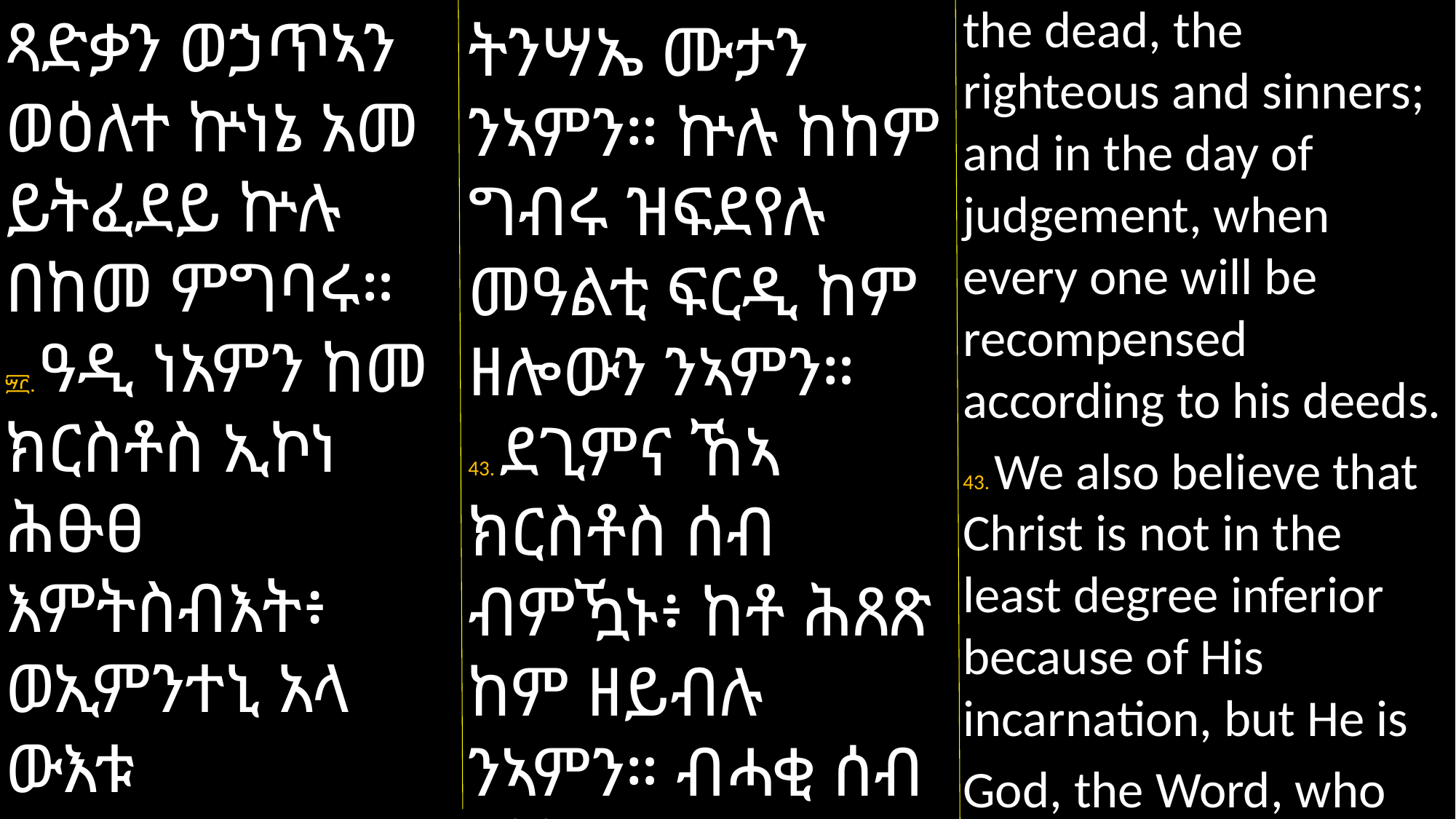

ጻድቃን ወኃጥኣን ወዕለተ ኵነኔ አመ ይትፈደይ ኵሉ በከመ ምግባሩ።
፵፫. ዓዲ ነአምን ከመ ክርስቶስ ኢኮነ ሕፁፀ እምትስብእት፥ ወኢምንተኒ አላ ውእቱ እግዚአብሔር ቃል፥ ዘኮነ ሰብአ
the dead, the righteous and sinners; and in the day of judgement, when every one will be recompensed according to his deeds.
43. We also believe that Christ is not in the least degree inferior because of His incarnation, but He is
God, the Word, who
ትንሣኤ ሙታን ንኣምን። ኵሉ ከከም ግብሩ ዝፍደየሉ መዓልቲ ፍርዲ ከም ዘሎውን ንኣምን።
43. ደጊምና ኸኣ ክርስቶስ ሰብ ብምዃኑ፥ ከቶ ሕጸጽ ከም ዘይብሉ ንኣምን። ብሓቂ ሰብ ዝኾነ እግዚኣብሄር